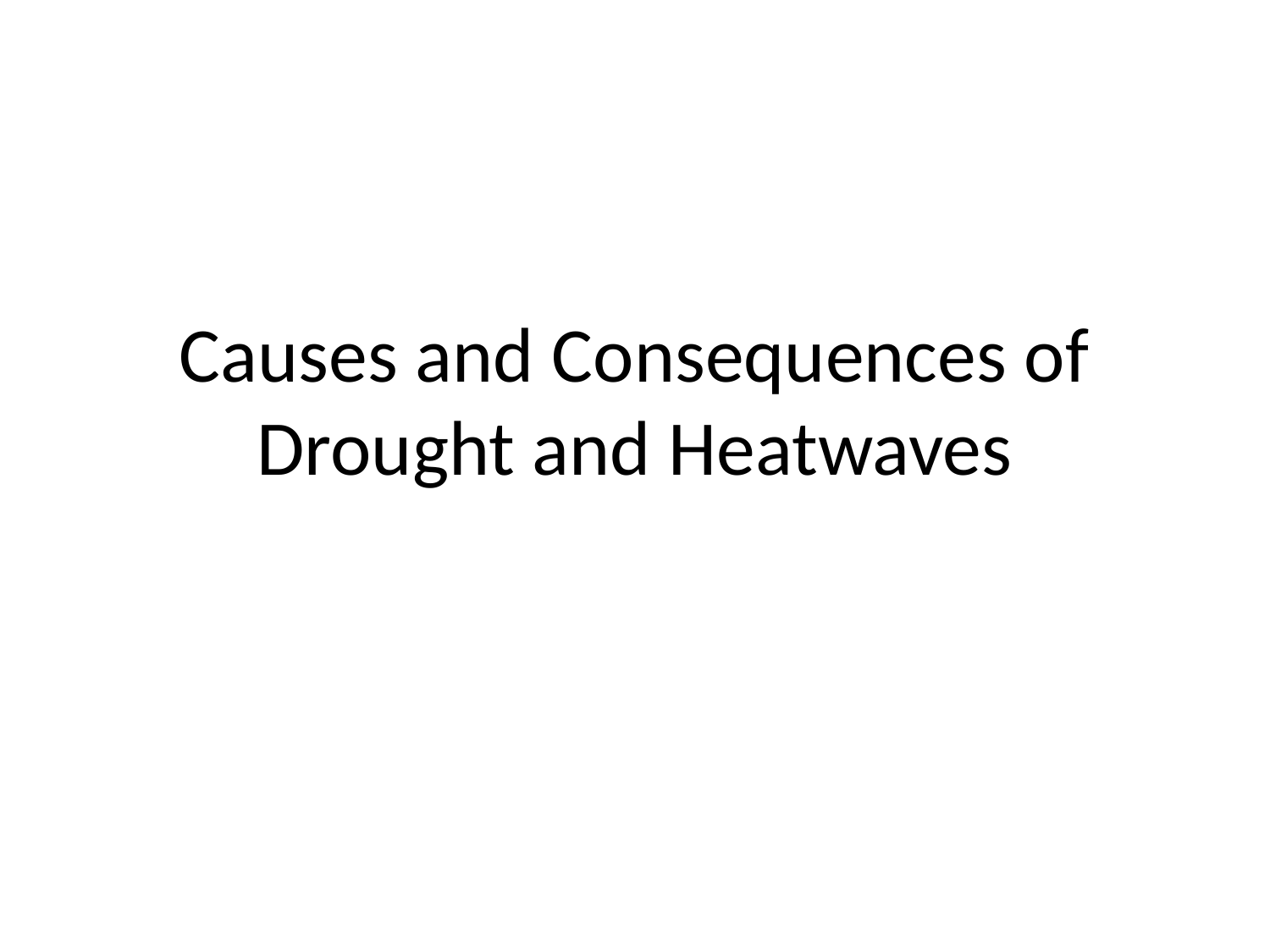

# Causes and Consequences of Drought and Heatwaves